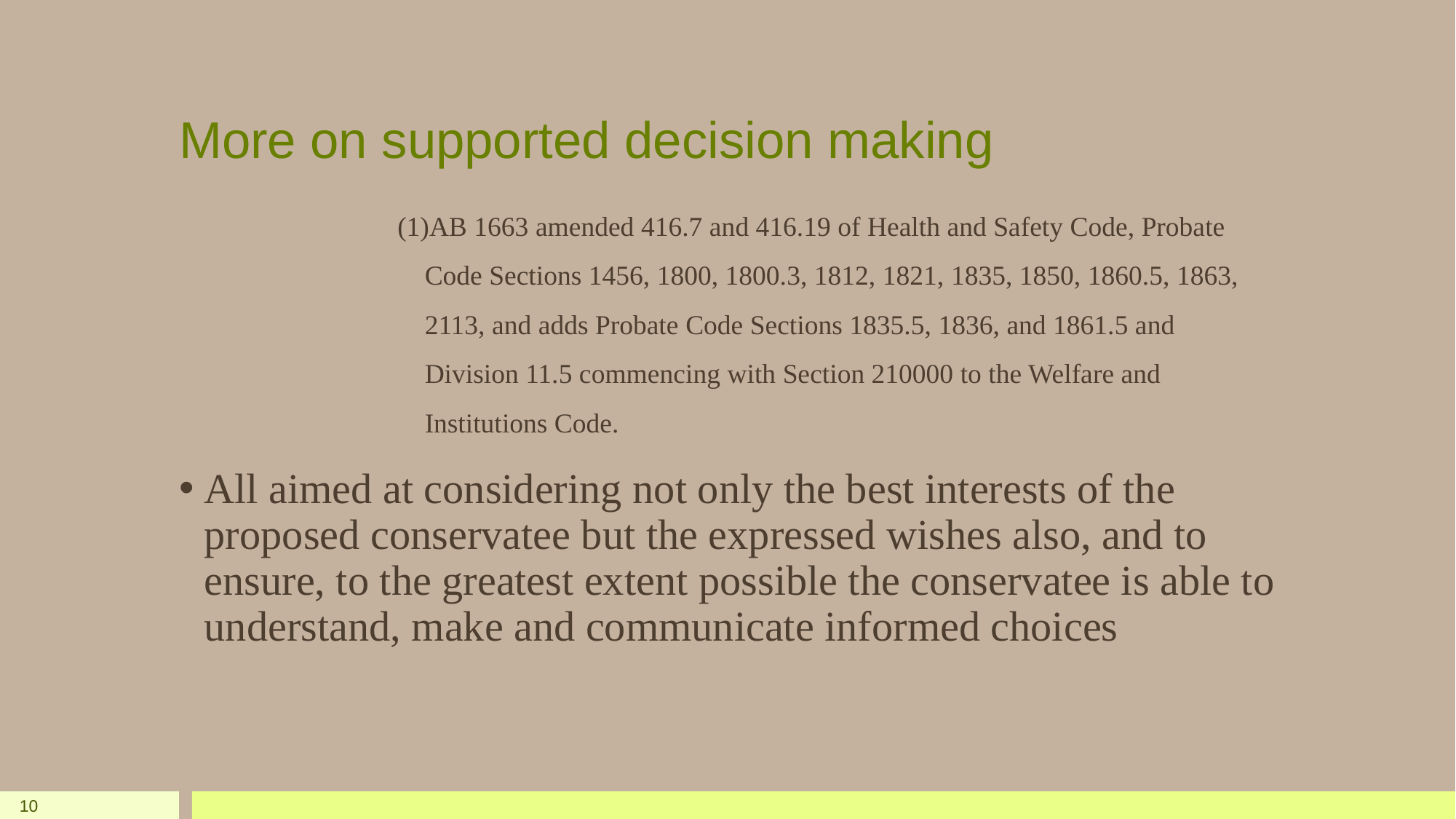

# More on supported decision making
AB 1663 amended 416.7 and 416.19 of Health and Safety Code, Probate Code Sections 1456, 1800, 1800.3, 1812, 1821, 1835, 1850, 1860.5, 1863, 2113, and adds Probate Code Sections 1835.5, 1836, and 1861.5 and Division 11.5 commencing with Section 210000 to the Welfare and Institutions Code.
All aimed at considering not only the best interests of the proposed conservatee but the expressed wishes also, and to ensure, to the greatest extent possible the conservatee is able to understand, make and communicate informed choices
10